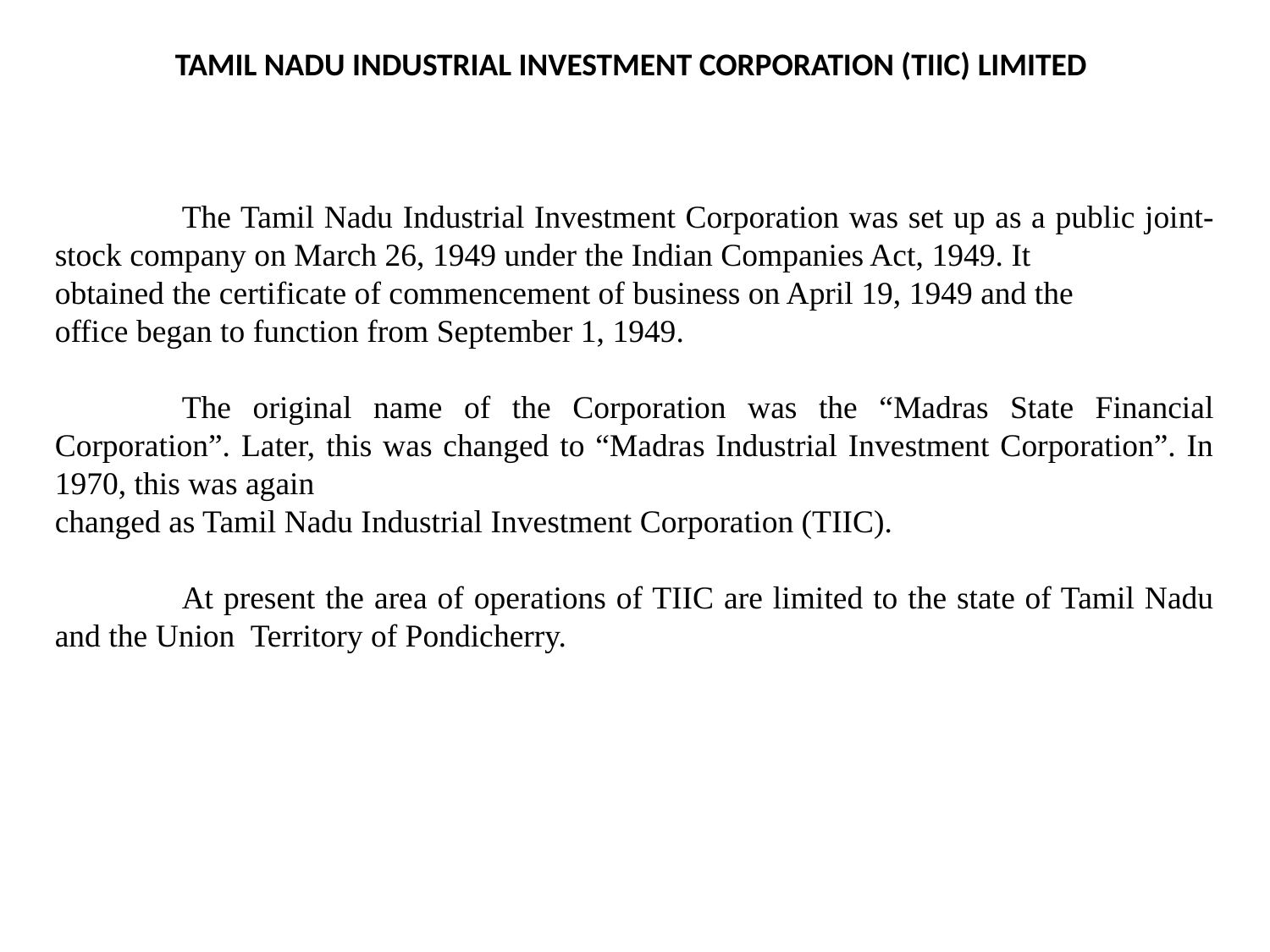

TAMIL NADU INDUSTRIAL INVESTMENT CORPORATION (TIIC) LIMITED

	The Tamil Nadu Industrial Investment Corporation was set up as a public joint-stock company on March 26, 1949 under the Indian Companies Act, 1949. It
obtained the certificate of commencement of business on April 19, 1949 and the
office began to function from September 1, 1949.

	The original name of the Corporation was the “Madras State Financial Corporation”. Later, this was changed to “Madras Industrial Investment Corporation”. In 1970, this was again
changed as Tamil Nadu Industrial Investment Corporation (TIIC).

	At present the area of operations of TIIC are limited to the state of Tamil Nadu and the Union  Territory of Pondicherry.